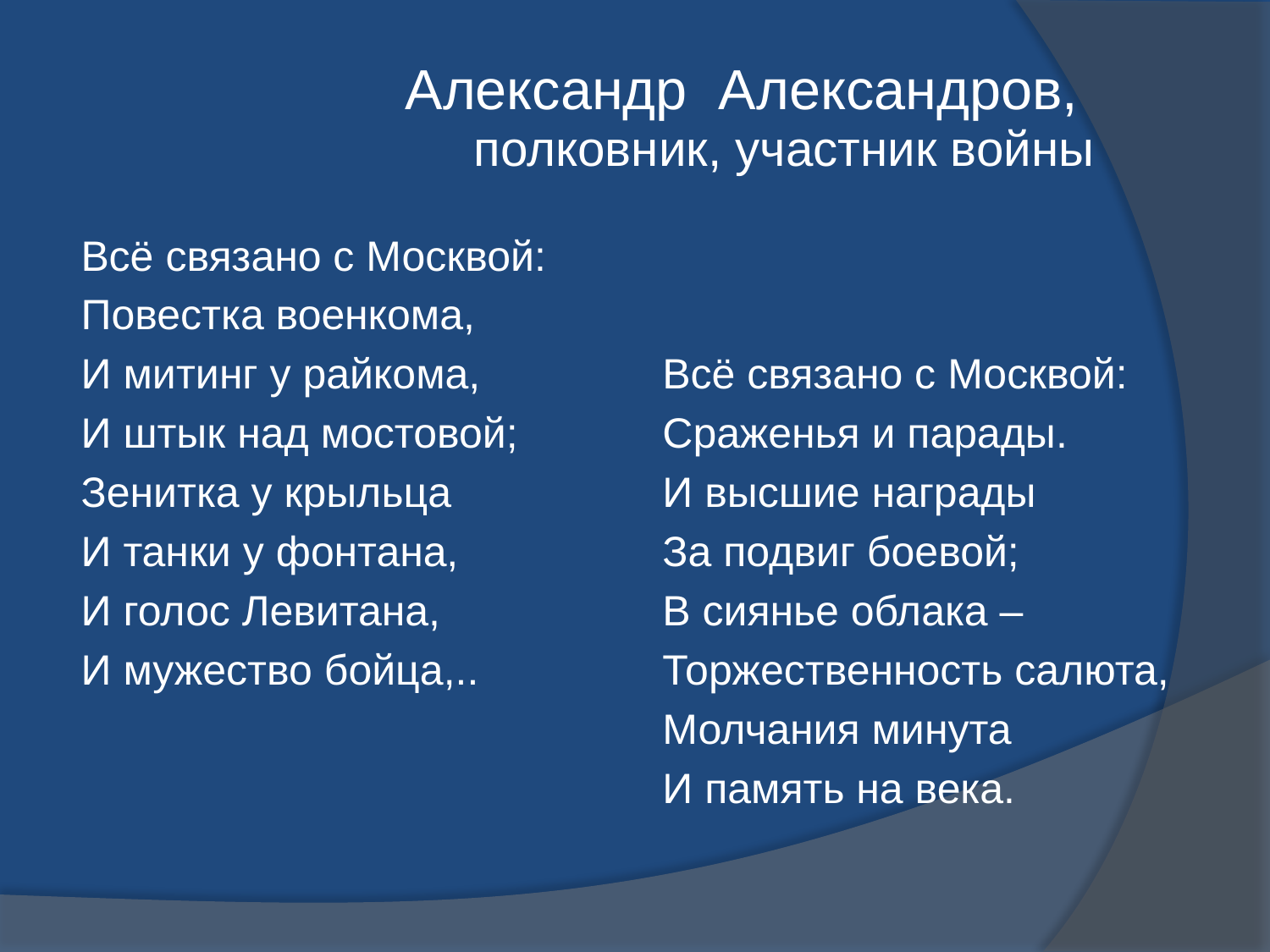

# Александр  Александров, полковник, участник войны
Всё связано с Москвой:
Повестка военкома,
И митинг у райкома,
И штык над мостовой;
Зенитка у крыльца
И танки у фонтана,
И голос Левитана,
И мужество бойца,..

Всё связано с Москвой:
Сраженья и парады.
И высшие награды
За подвиг боевой;
В сиянье облака –
Торжественность салюта,
Молчания минута
И память на века.